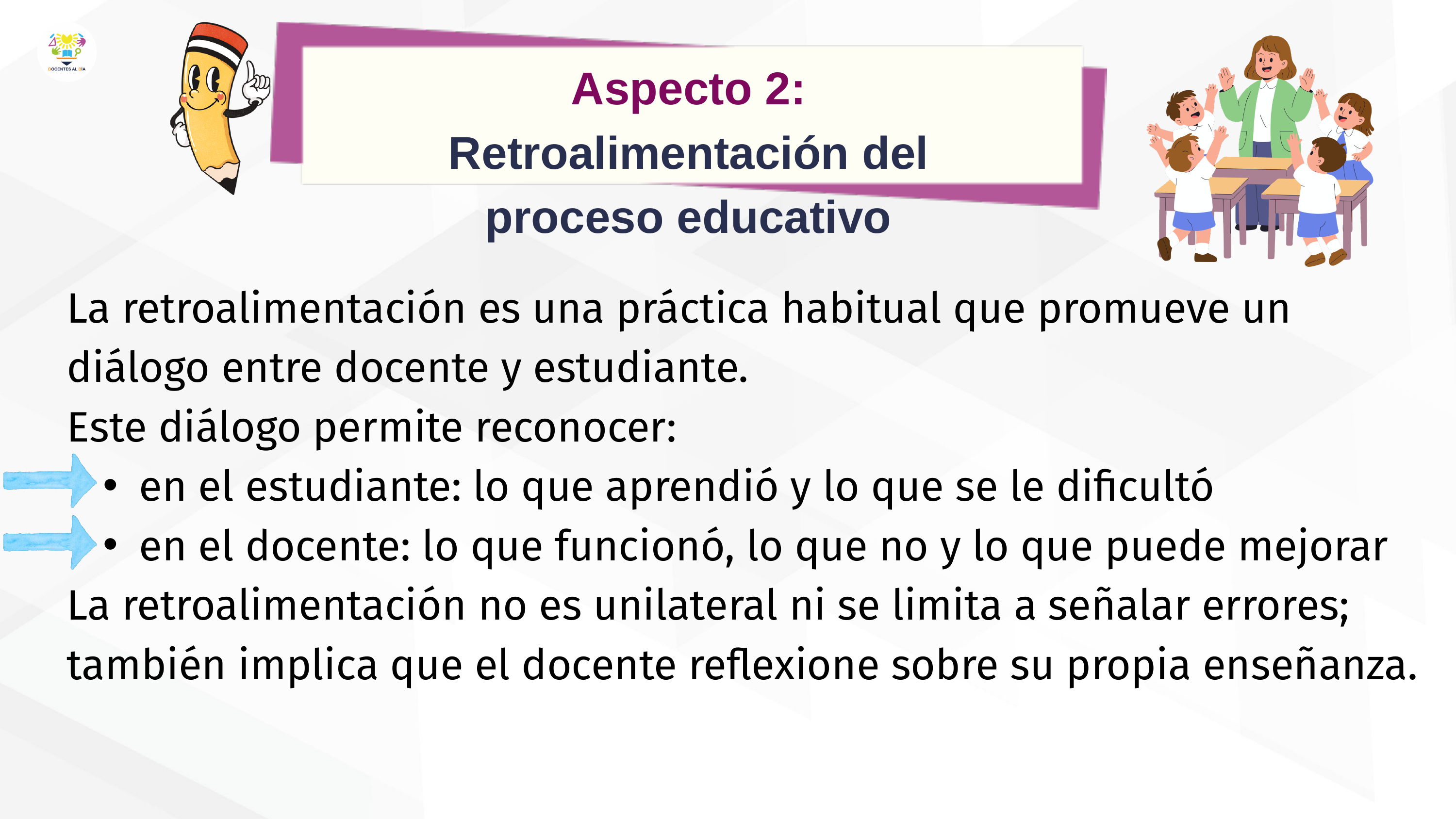

Aspecto 2: Retroalimentación del proceso educativo
La retroalimentación es una práctica habitual que promueve un diálogo entre docente y estudiante.
Este diálogo permite reconocer:
en el estudiante: lo que aprendió y lo que se le dificultó
en el docente: lo que funcionó, lo que no y lo que puede mejorar
La retroalimentación no es unilateral ni se limita a señalar errores; también implica que el docente reflexione sobre su propia enseñanza.